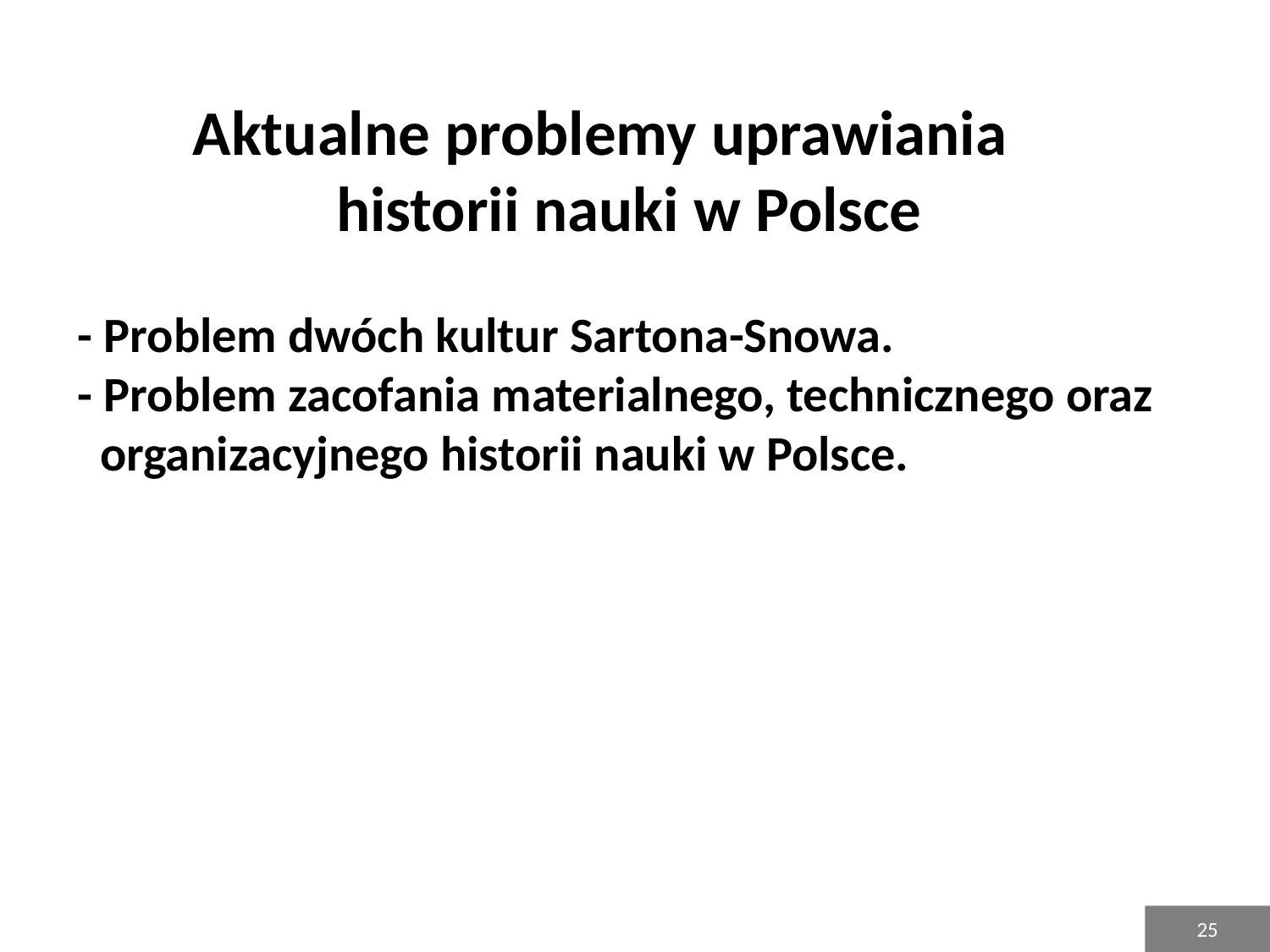

# Aktualne problemy uprawiania historii nauki w Polsce - Problem dwóch kultur Sartona-Snowa. - Problem zacofania materialnego, technicznego oraz organizacyjnego historii nauki w Polsce.
25